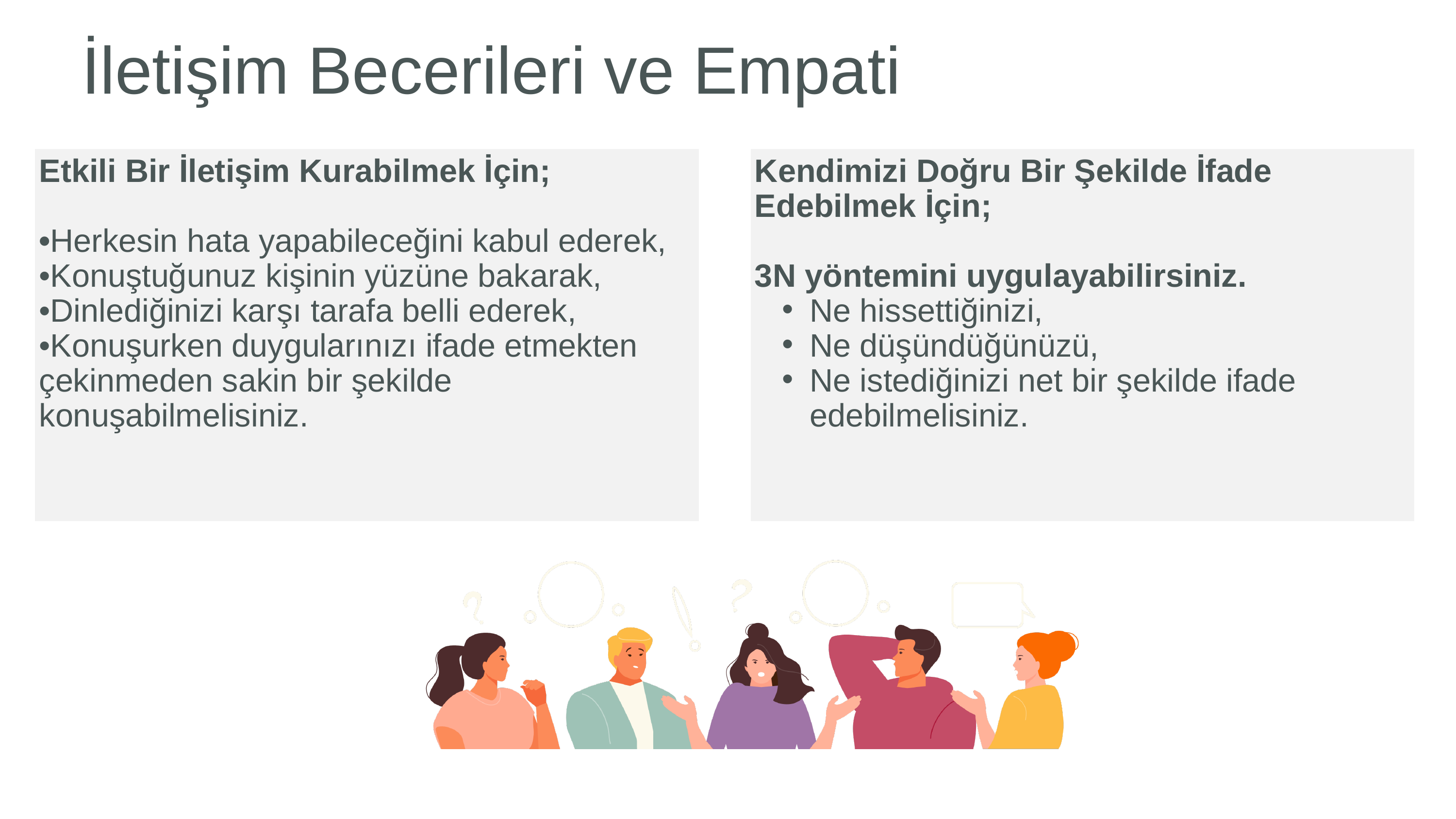

İletişim Becerileri ve Empati

Etkili Bir İletişim Kurabilmek İçin;

•Herkesin hata yapabileceğini kabul ederek,
•Konuştuğunuz kişinin yüzüne bakarak,
•Dinlediğinizi karşı tarafa belli ederek,
•Konuşurken duygularınızı ifade etmekten çekinmeden sakin bir şekilde konuşabilmelisiniz.

Kendimizi Doğru Bir Şekilde İfade Edebilmek İçin;

3N yöntemini uygulayabilirsiniz.
Ne hissettiğinizi,
Ne düşündüğünüzü,
Ne istediğinizi net bir şekilde ifade edebilmelisiniz.